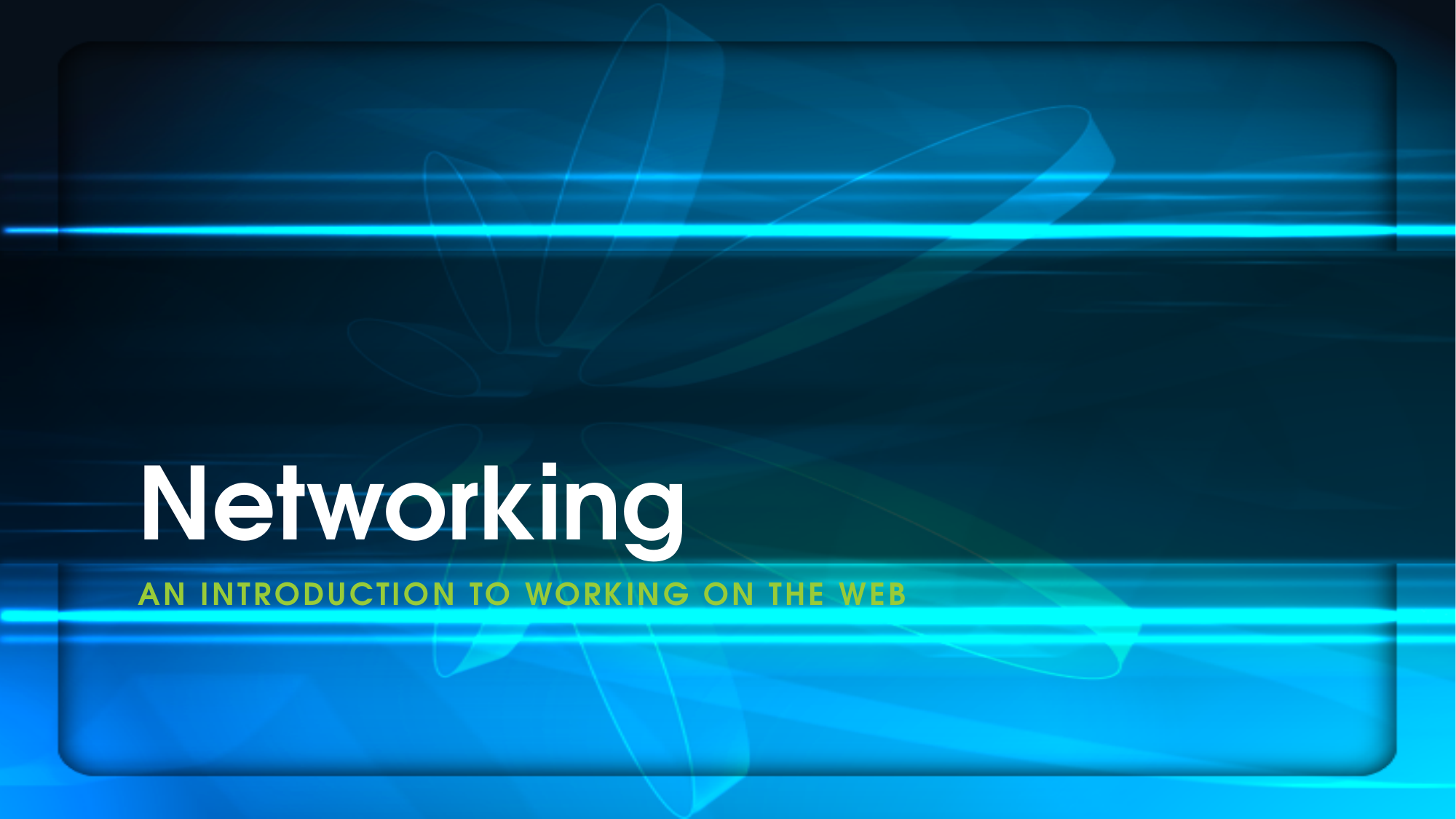

# Networking
An introduction to working on the web